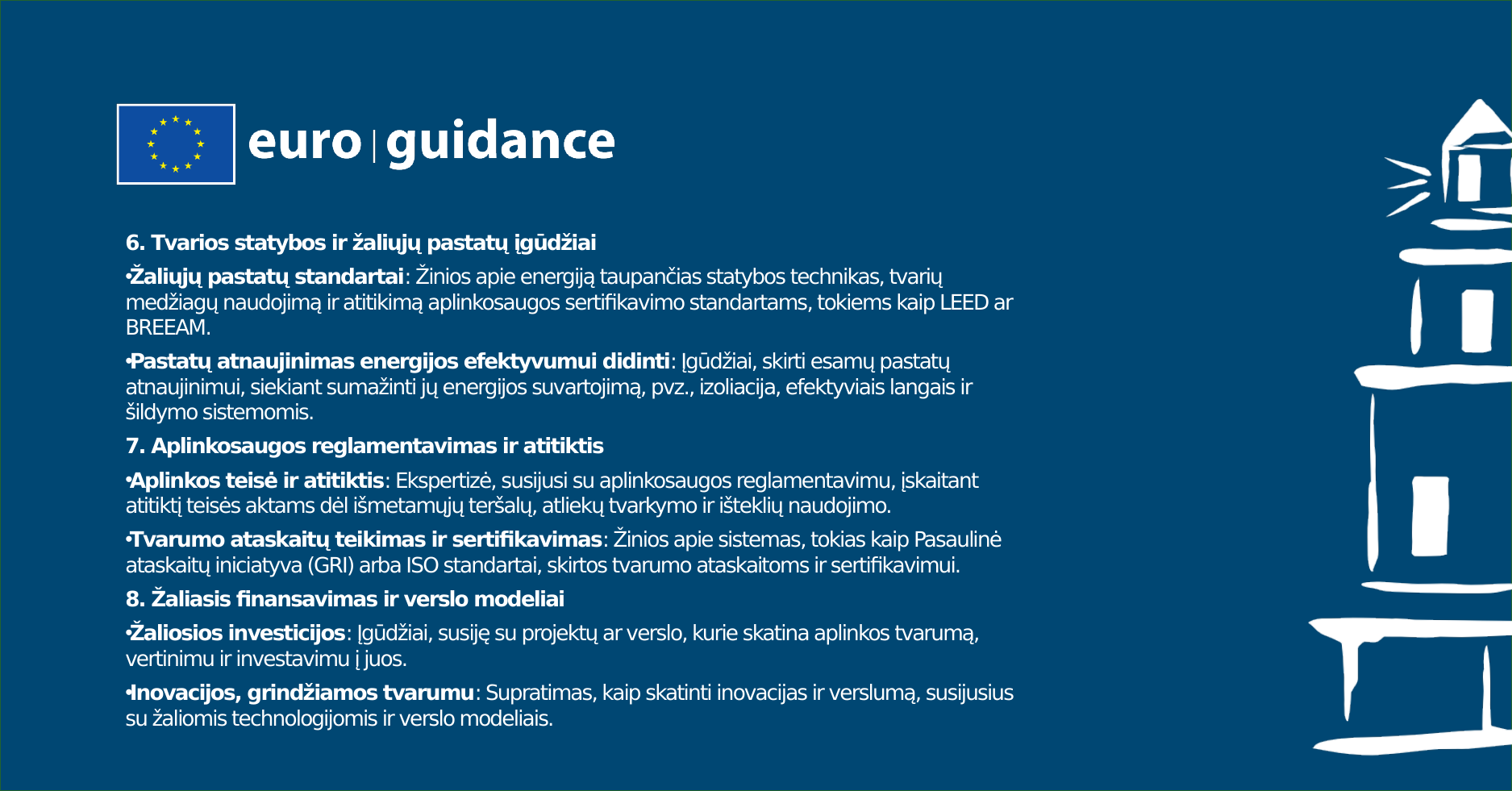

6. Tvarios statybos ir žaliųjų pastatų įgūdžiai
Žaliųjų pastatų standartai: Žinios apie energiją taupančias statybos technikas, tvarių medžiagų naudojimą ir atitikimą aplinkosaugos sertifikavimo standartams, tokiems kaip LEED ar BREEAM.
Pastatų atnaujinimas energijos efektyvumui didinti: Įgūdžiai, skirti esamų pastatų atnaujinimui, siekiant sumažinti jų energijos suvartojimą, pvz., izoliacija, efektyviais langais ir šildymo sistemomis.
7. Aplinkosaugos reglamentavimas ir atitiktis
Aplinkos teisė ir atitiktis: Ekspertizė, susijusi su aplinkosaugos reglamentavimu, įskaitant atitiktį teisės aktams dėl išmetamųjų teršalų, atliekų tvarkymo ir išteklių naudojimo.
Tvarumo ataskaitų teikimas ir sertifikavimas: Žinios apie sistemas, tokias kaip Pasaulinė ataskaitų iniciatyva (GRI) arba ISO standartai, skirtos tvarumo ataskaitoms ir sertifikavimui.
8. Žaliasis finansavimas ir verslo modeliai
Žaliosios investicijos: Įgūdžiai, susiję su projektų ar verslo, kurie skatina aplinkos tvarumą, vertinimu ir investavimu į juos.
Inovacijos, grindžiamos tvarumu: Supratimas, kaip skatinti inovacijas ir verslumą, susijusius su žaliomis technologijomis ir verslo modeliais.